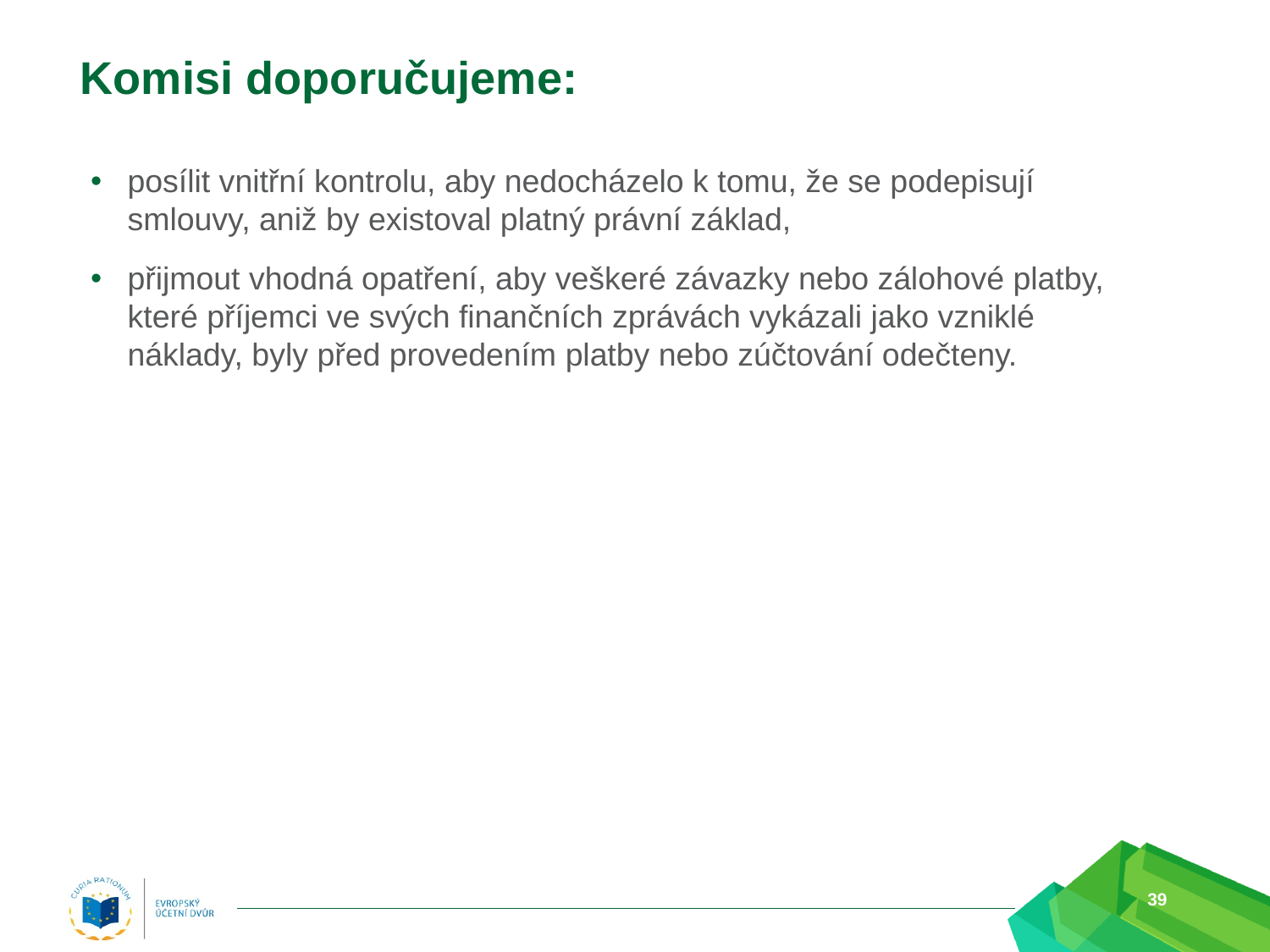

# Komisi doporučujeme:
posílit vnitřní kontrolu, aby nedocházelo k tomu, že se podepisují smlouvy, aniž by existoval platný právní základ,
přijmout vhodná opatření, aby veškeré závazky nebo zálohové platby, které příjemci ve svých finančních zprávách vykázali jako vzniklé náklady, byly před provedením platby nebo zúčtování odečteny.
39